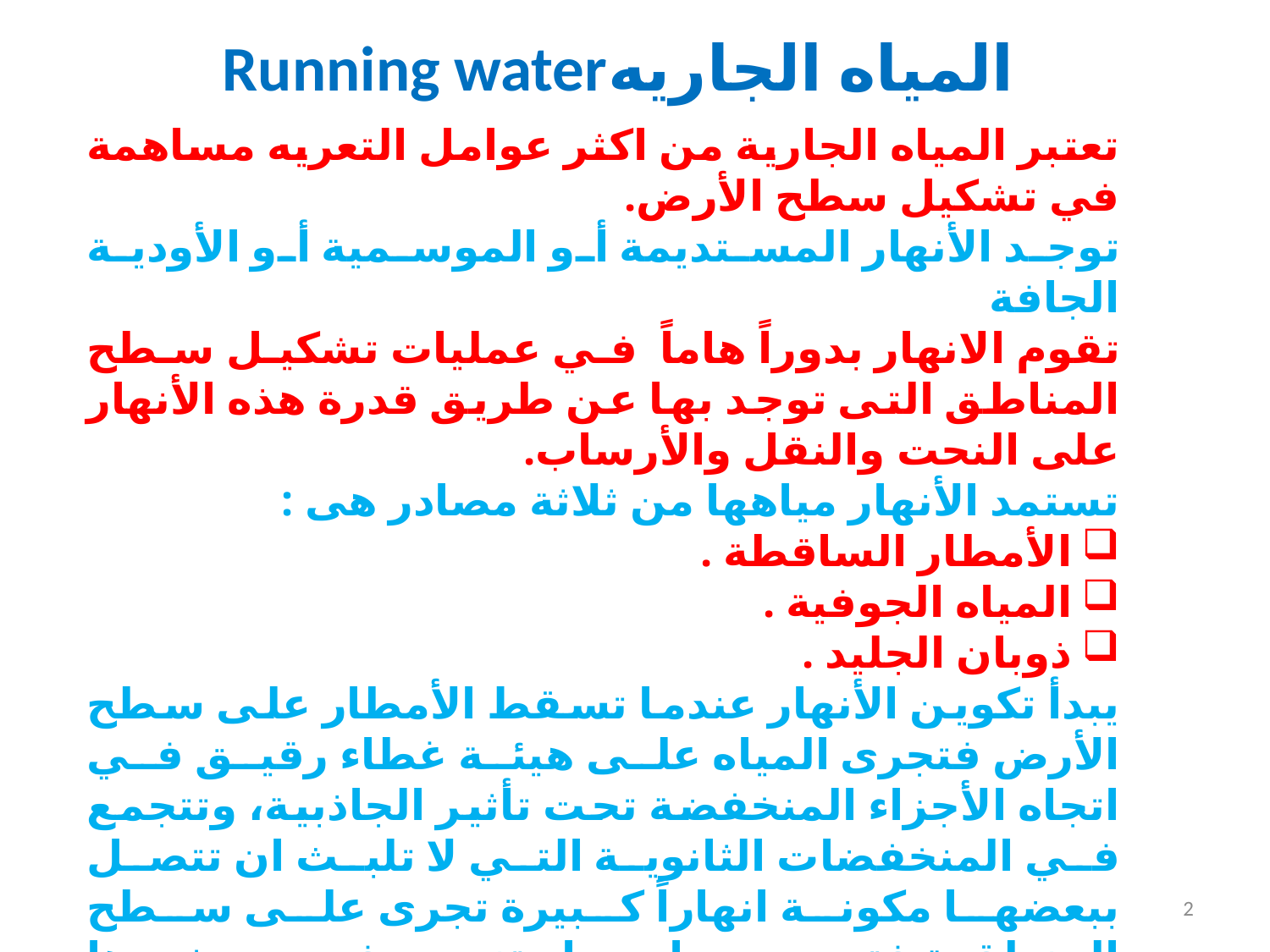

المياه الجاريهRunning water
تعتبر المياه الجارية من اكثر عوامل التعريه مساهمة في تشكيل سطح الأرض.
توجد الأنهار المستديمة أو الموسمية أو الأودية الجافة
تقوم الانهار بدوراً هاماً  في عمليات تشكيل سطح المناطق التى توجد بها عن طريق قدرة هذه الأنهار على النحت والنقل والأرساب.
تستمد الأنهار مياهها من ثلاثة مصادر هى :
الأمطار الساقطة .
المياه الجوفية .
ذوبان الجليد .
يبدأ تكوين الأنهار عندما تسقط الأمطار على سطح الأرض فتجرى المياه على هيئة غطاء رقيق في اتجاه الأجزاء المنخفضة تحت تأثير الجاذبية، وتتجمع في المنخفضات الثانوية التي لا تلبث ان تتصل ببعضها مكونة انهاراً كبيرة تجرى على سطح المنطقة فتعمق مجاريها وتنحت في صخورها وتنقلها ، وبذلك تعمل على نحت هذا السطح والوصول به إلى صورة مختلفة تماماً عن صورته الأولية.
2